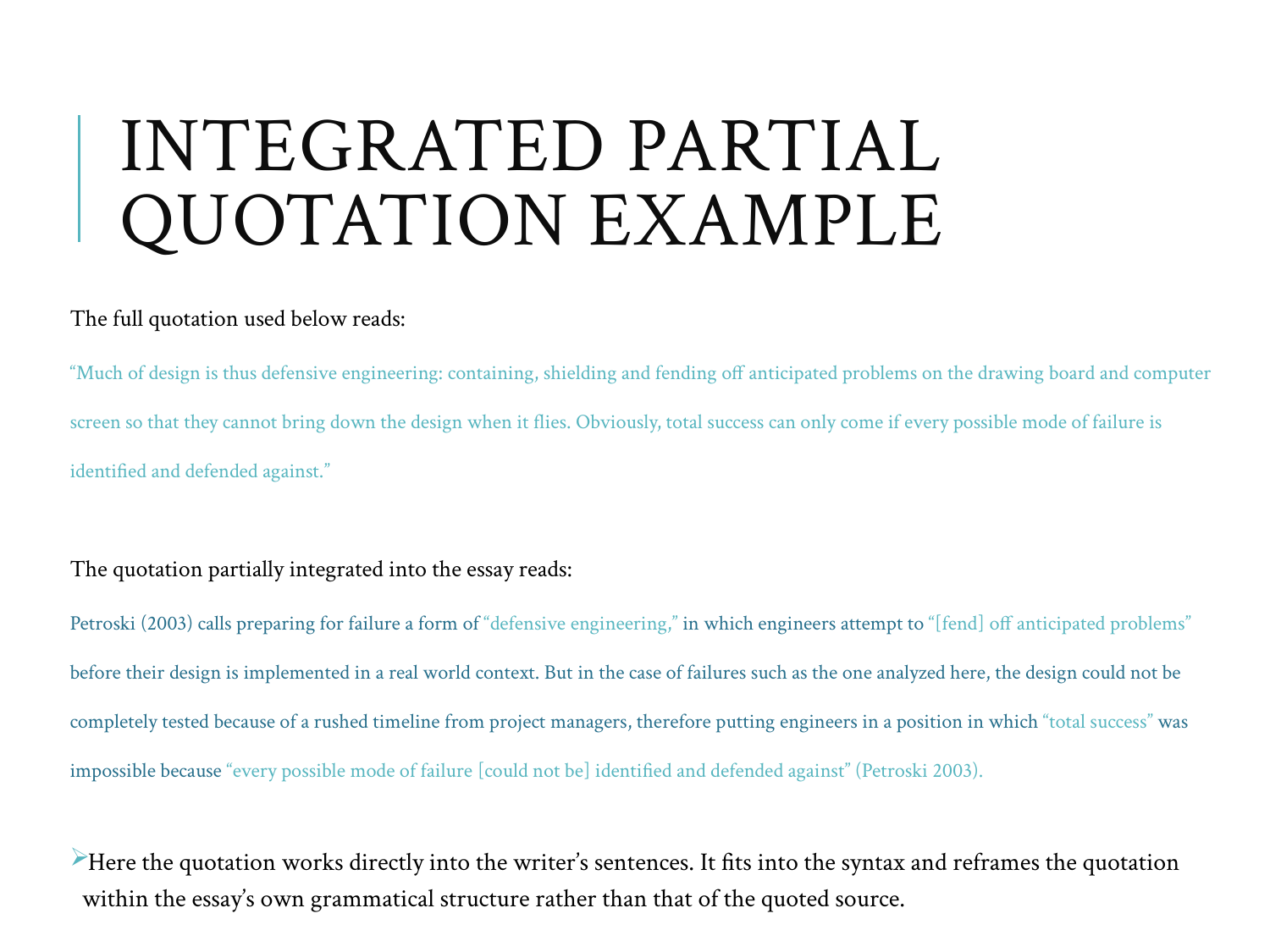

# Integrated partial Quotation Example
The full quotation used below reads:
“Much of design is thus defensive engineering: containing, shielding and fending off anticipated problems on the drawing board and computer screen so that they cannot bring down the design when it flies. Obviously, total success can only come if every possible mode of failure is identified and defended against.”

The quotation partially integrated into the essay reads:
Petroski (2003) calls preparing for failure a form of “defensive engineering,” in which engineers attempt to “[fend] off anticipated problems” before their design is implemented in a real world context. But in the case of failures such as the one analyzed here, the design could not be completely tested because of a rushed timeline from project managers, therefore putting engineers in a position in which “total success” was impossible because “every possible mode of failure [could not be] identified and defended against” (Petroski 2003).

Here the quotation works directly into the writer’s sentences. It fits into the syntax and reframes the quotation within the essay’s own grammatical structure rather than that of the quoted source.